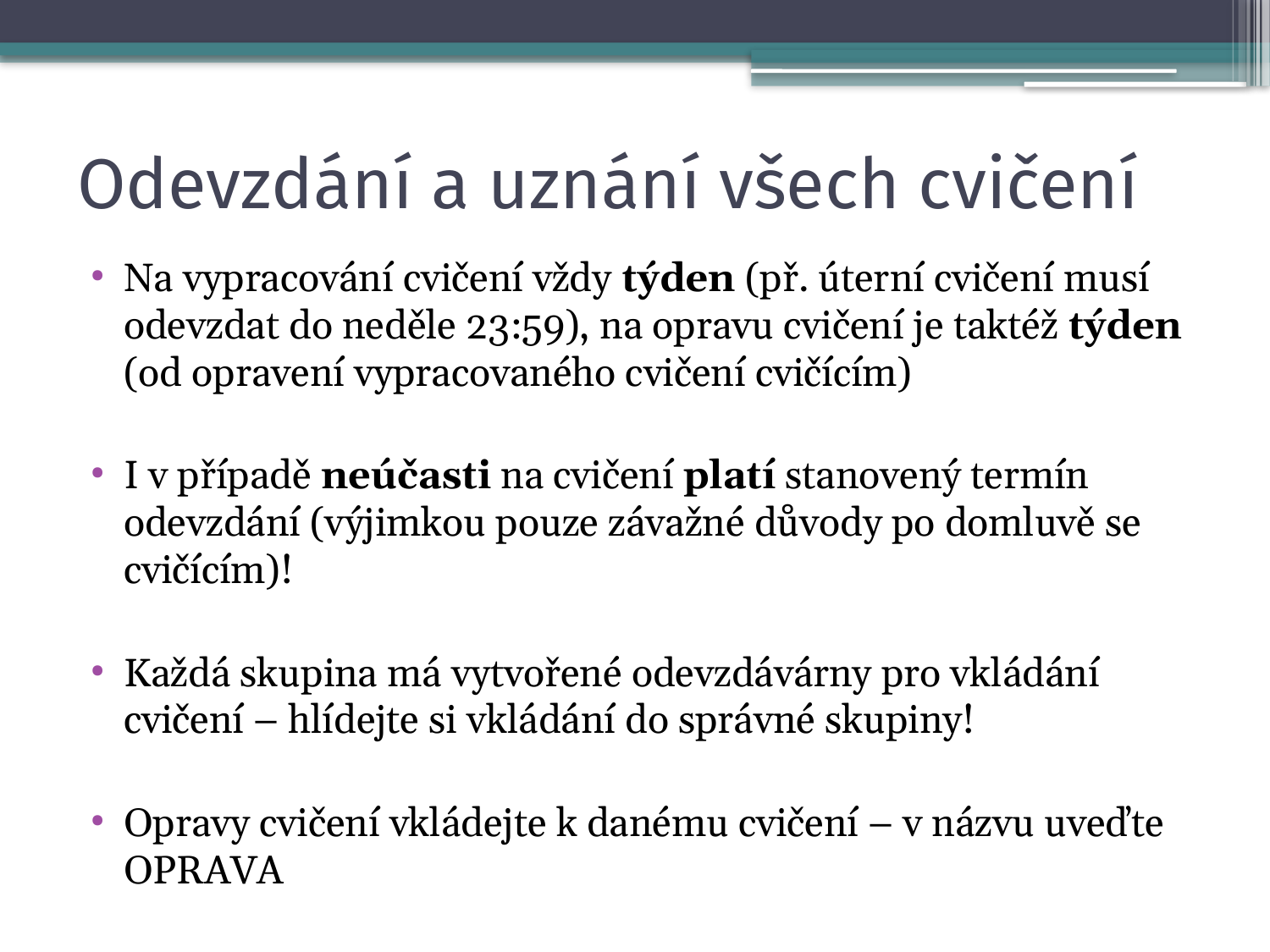

# Odevzdání a uznání všech cvičení
Na vypracování cvičení vždy týden (př. úterní cvičení musí odevzdat do neděle 23:59), na opravu cvičení je taktéž týden (od opravení vypracovaného cvičení cvičícím)

I v případě neúčasti na cvičení platí stanovený termín odevzdání (výjimkou pouze závažné důvody po domluvě se cvičícím)!

Každá skupina má vytvořené odevzdávárny pro vkládání cvičení – hlídejte si vkládání do správné skupiny!

Opravy cvičení vkládejte k danému cvičení – v názvu uveďte OPRAVA